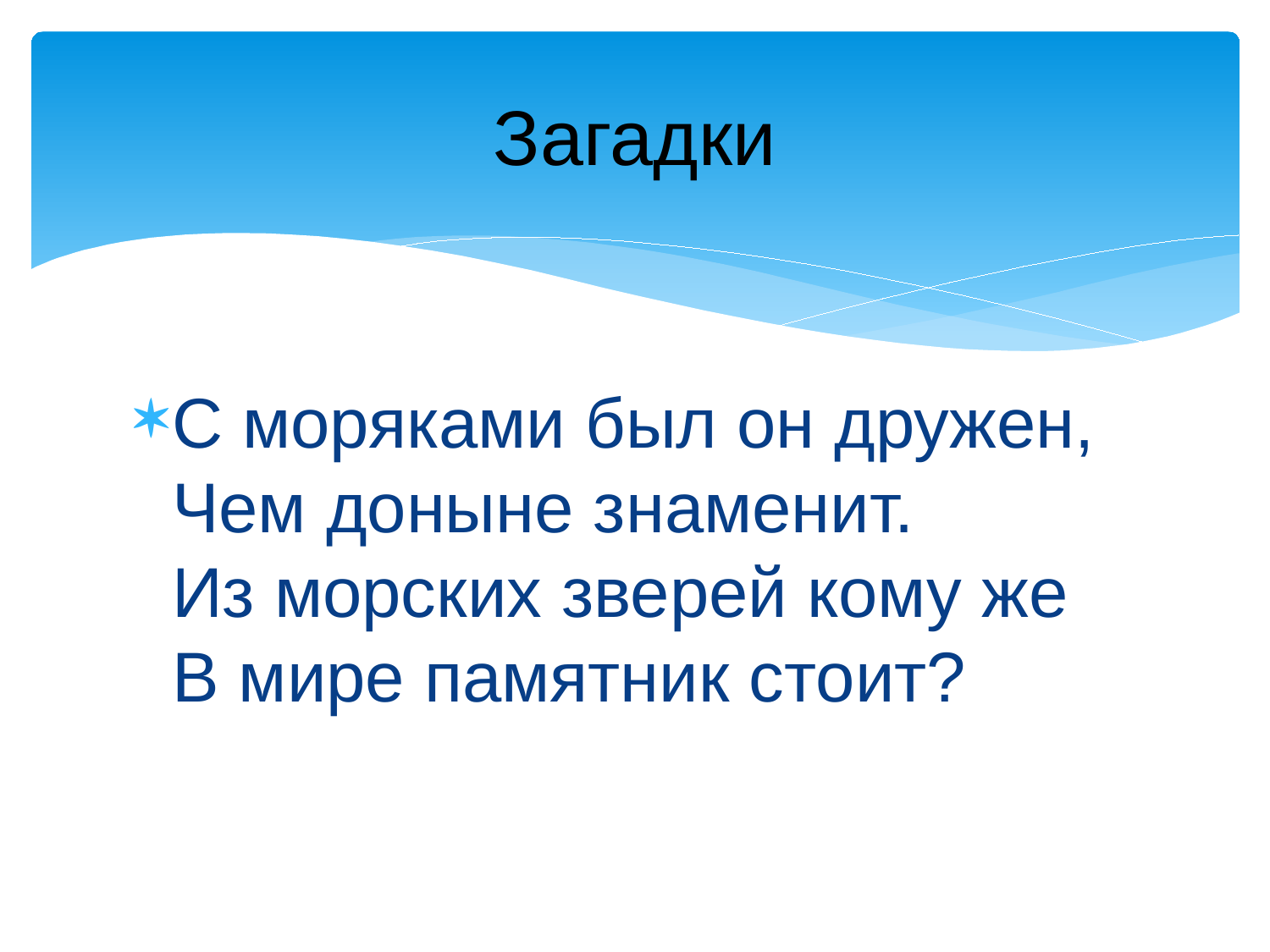

# Загадки
С моряками был он дружен,
Чем доныне знаменит.
Из морских зверей кому же
В мире памятник стоит?